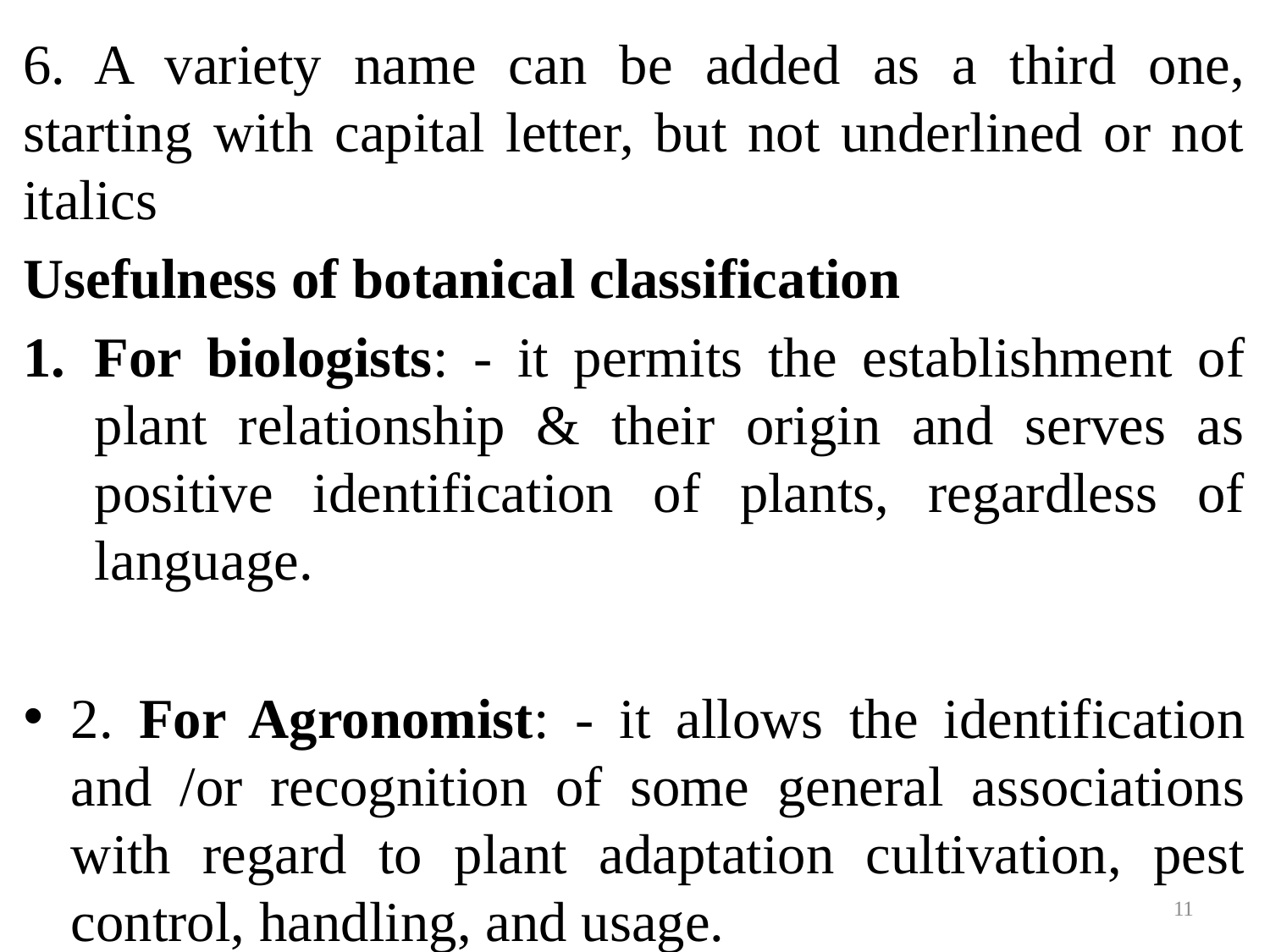

6. A variety name can be added as a third one, starting with capital letter, but not underlined or not italics
Usefulness of botanical classification
For biologists: - it permits the establishment of plant relationship & their origin and serves as positive identification of plants, regardless of language.

2. For Agronomist: - it allows the identification and /or recognition of some general associations with regard to plant adaptation cultivation, pest control, handling, and usage.

11